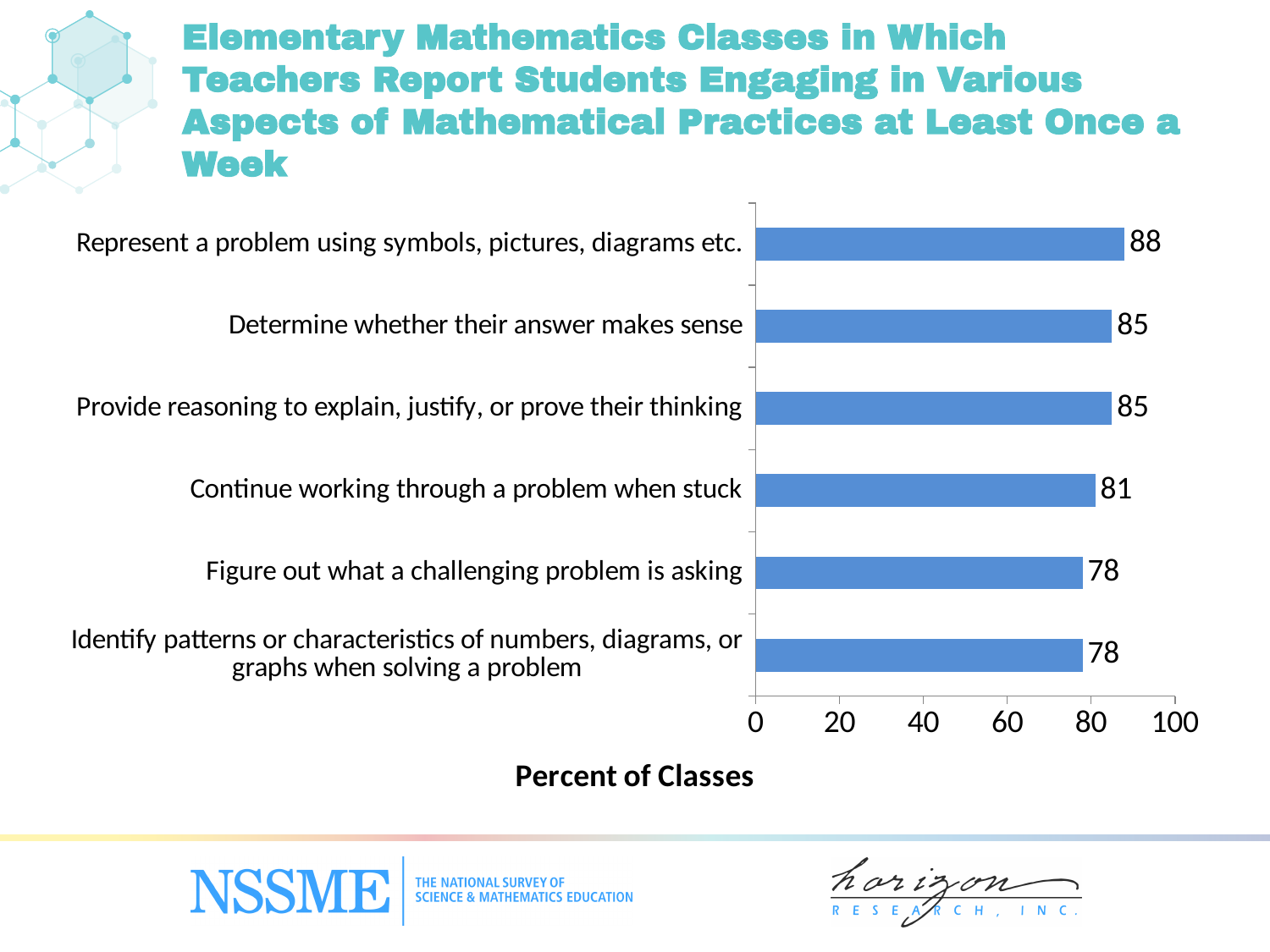

# Elementary Mathematics Classes in Which Teachers Report Students Engaging in Various Aspects of Mathematical Practices at Least Once a Week

### Chart

| Category | Weekly |
|---|---|
| Identify patterns or characteristics of numbers, diagrams, or graphs when solving a problem | 78.0 |
| Figure out what a challenging problem is asking | 78.0 |
| Continue working through a problem when stuck | 81.0 |
| Provide reasoning to explain, justify, or prove their thinking | 85.0 |
| Determine whether their answer makes sense | 85.0 |
| Represent a problem using symbols, pictures, diagrams etc. | 88.0 |